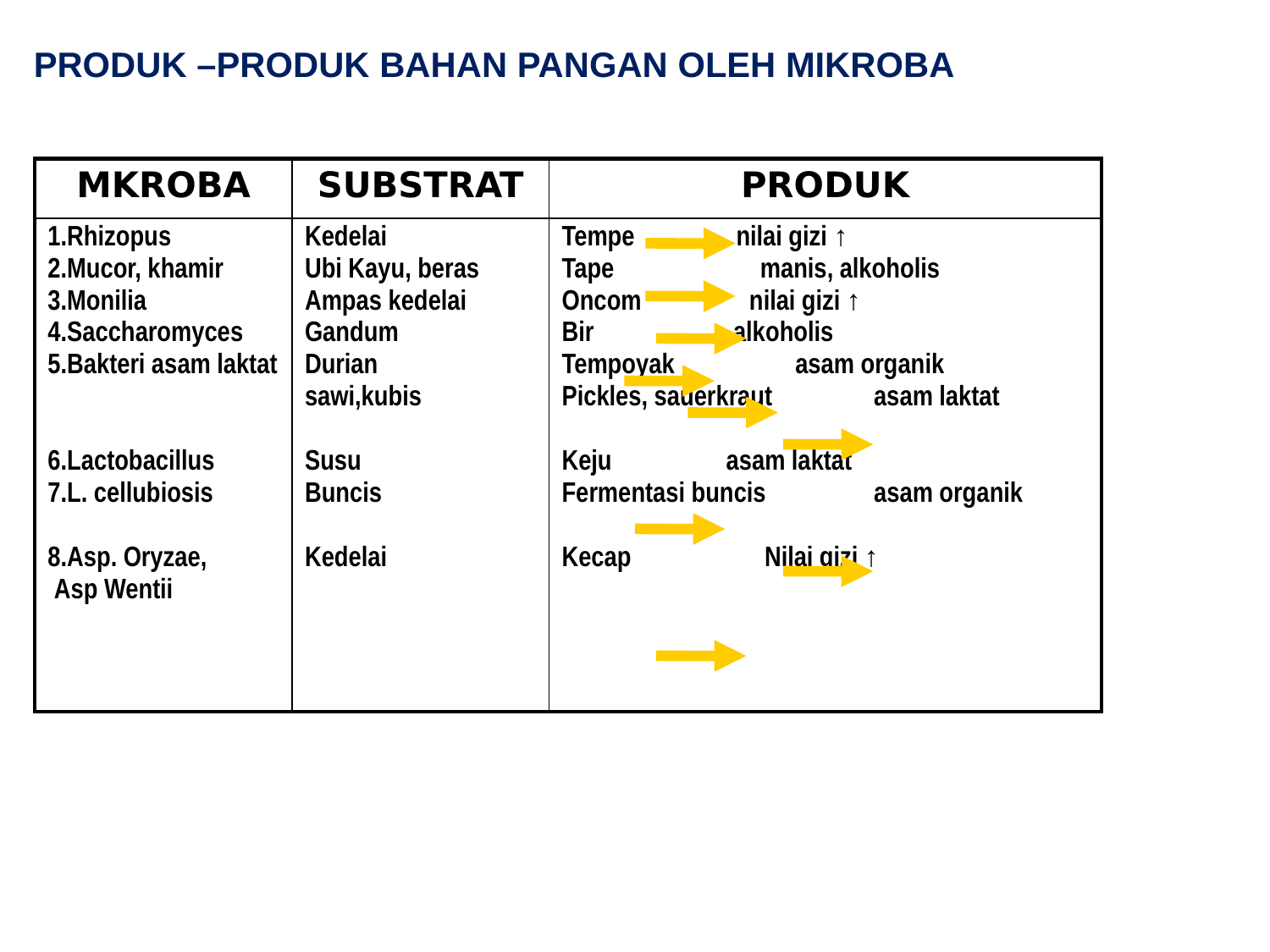

PRODUK –PRODUK BAHAN PANGAN OLEH MIKROBA
| MKROBA | SUBSTRAT | PRODUK |
| --- | --- | --- |
| 1.Rhizopus 2.Mucor, khamir 3.Monilia 4.Saccharomyces 5.Bakteri asam laktat 6.Lactobacillus 7.L. cellubiosis 8.Asp. Oryzae, Asp Wentii | Kedelai Ubi Kayu, beras Ampas kedelai Gandum Durian sawi,kubis Susu Buncis Kedelai | Tempe nilai gizi ↑ Tape manis, alkoholis Oncom nilai gizi ↑ Bir alkoholis Tempoyak asam organik Pickles, sauerkraut asam laktat Keju asam laktat Fermentasi buncis asam organik Kecap Nilai gizi ↑ |